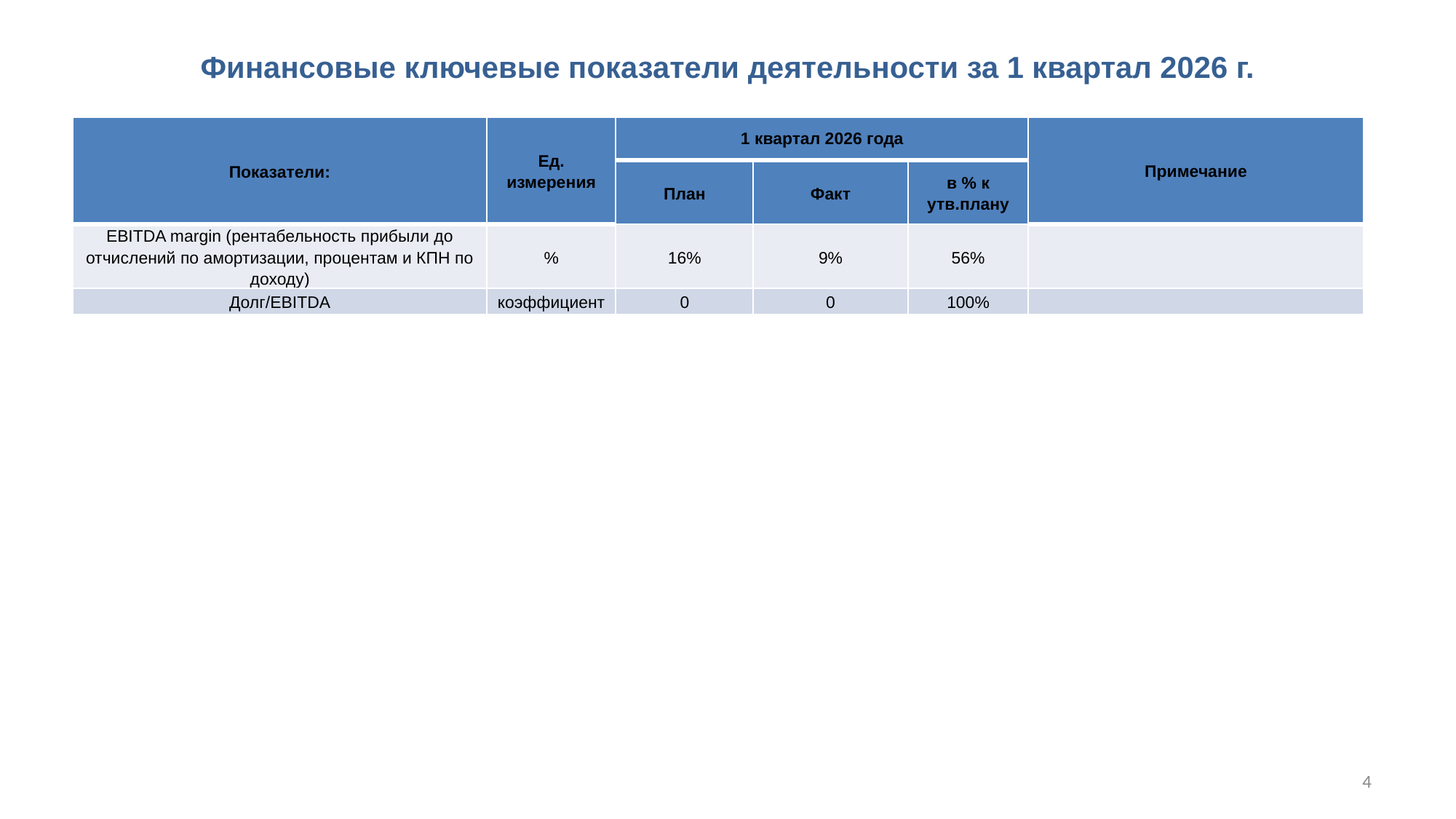

# Финансовые ключевые показатели деятельности за 1 квартал 2026 г.
| Показатели: | Ед. измерения | 1 квартал 2026 года |  |  | Примечание |
| --- | --- | --- | --- | --- | --- |
|  |  | План | Факт | в % к утв.плану |  |
| EBITDA margin (рентабельность прибыли до отчислений по амортизации, процентам и КПН по доходу) | % | 16% | 9% | 56% |  |
| Долг/EBITDA | коэффициент | 0 | 0 | 100% |  |
4